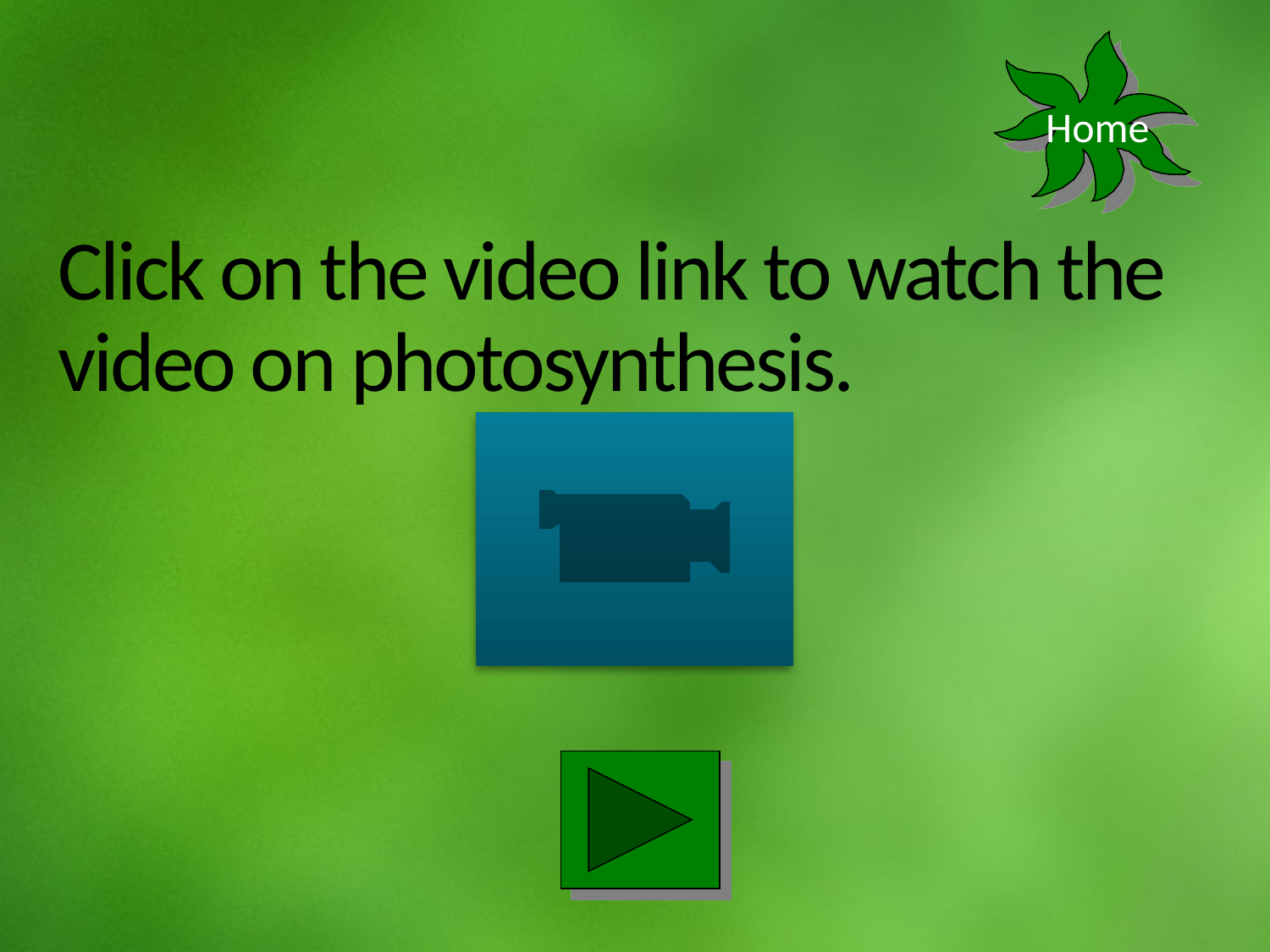

Home
# Click on the video link to watch the video on photosynthesis.